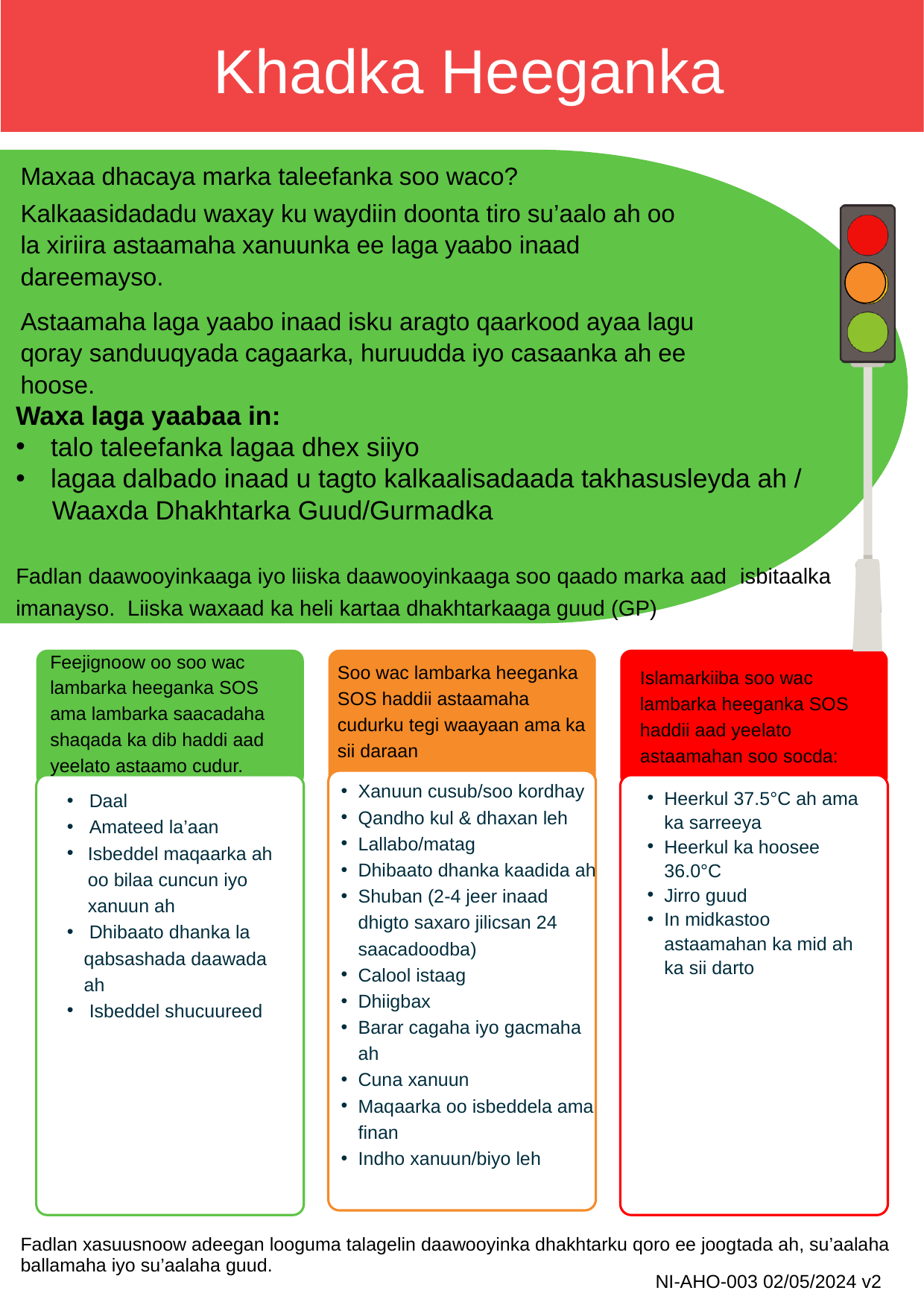

Khadka Heeganka
Maxaa dhacaya marka taleefanka soo waco?

Kalkaasidadadu waxay ku waydiin doonta tiro su’aalo ah oo la xiriira astaamaha xanuunka ee laga yaabo inaad dareemayso.

Astaamaha laga yaabo inaad isku aragto qaarkood ayaa lagu qoray sanduuqyada cagaarka, huruudda iyo casaanka ah ee hoose.

Waxa laga yaabaa in:
talo taleefanka lagaa dhex siiyo
lagaa dalbado inaad u tagto kalkaalisadaada takhasusleyda ah /
     Waaxda Dhakhtarka Guud/Gurmadka

Fadlan daawooyinkaaga iyo liiska daawooyinkaaga soo qaado marka aad  isbitaalka imanayso.  Liiska waxaad ka heli kartaa dhakhtarkaaga guud (GP)
Feejignoow oo soo wac lambarka heeganka SOS ama lambarka saacadaha shaqada ka dib haddi aad yeelato astaamo cudur.

Soo wac lambarka heeganka SOS haddii astaamaha cudurku tegi waayaan ama ka sii daraan
Islamarkiiba soo wac lambarka heeganka SOS haddii aad yeelato astaamahan soo socda:

Xanuun cusub/soo kordhay
Qandho kul & dhaxan leh
Lallabo/matag
Dhibaato dhanka kaadida ah
Shuban (2-4 jeer inaad dhigto saxaro jilicsan 24 saacadoodba)
Calool istaag
Dhiigbax
Barar cagaha iyo gacmaha ah
Cuna xanuun
Maqaarka oo isbeddela ama finan
Indho xanuun/biyo leh

Heerkul 37.5°C ah ama ka sarreeya
Heerkul ka hoosee 36.0°C
Jirro guud
In midkastoo astaamahan ka mid ah ka sii darto
 Daal
 Amateed la’aan
Isbeddel maqaarka ah oo bilaa cuncun iyo xanuun ah
 Dhibaato dhanka la qabsashada daawada ah
 Isbeddel shucuureed

Fadlan xasuusnoow adeegan looguma talagelin daawooyinka dhakhtarku qoro ee joogtada ah, su’aalaha ballamaha iyo su’aalaha guud.
NI-AHO-003 02/05/2024 v2